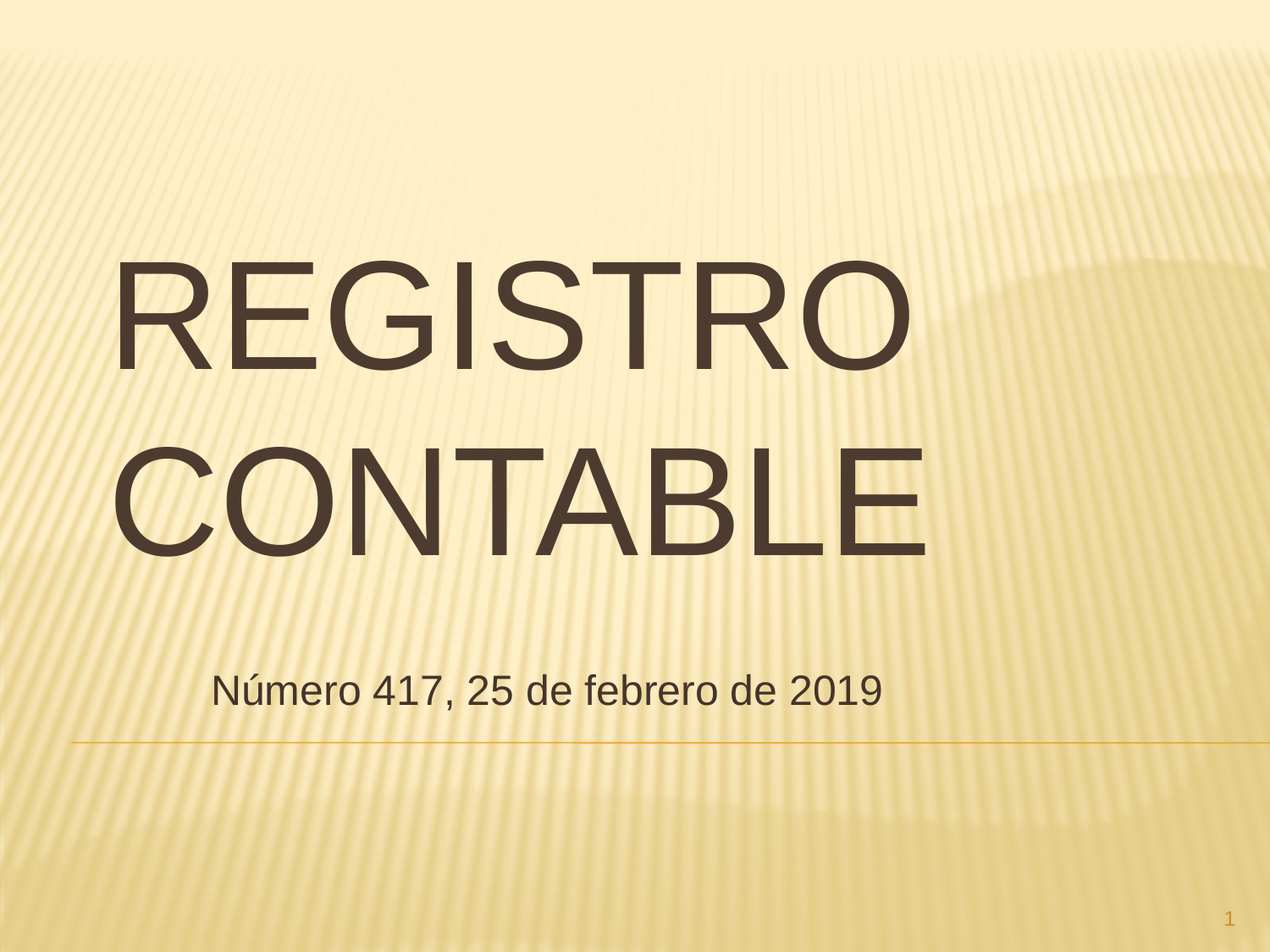

# Registro contable
Número 417, 25 de febrero de 2019
1